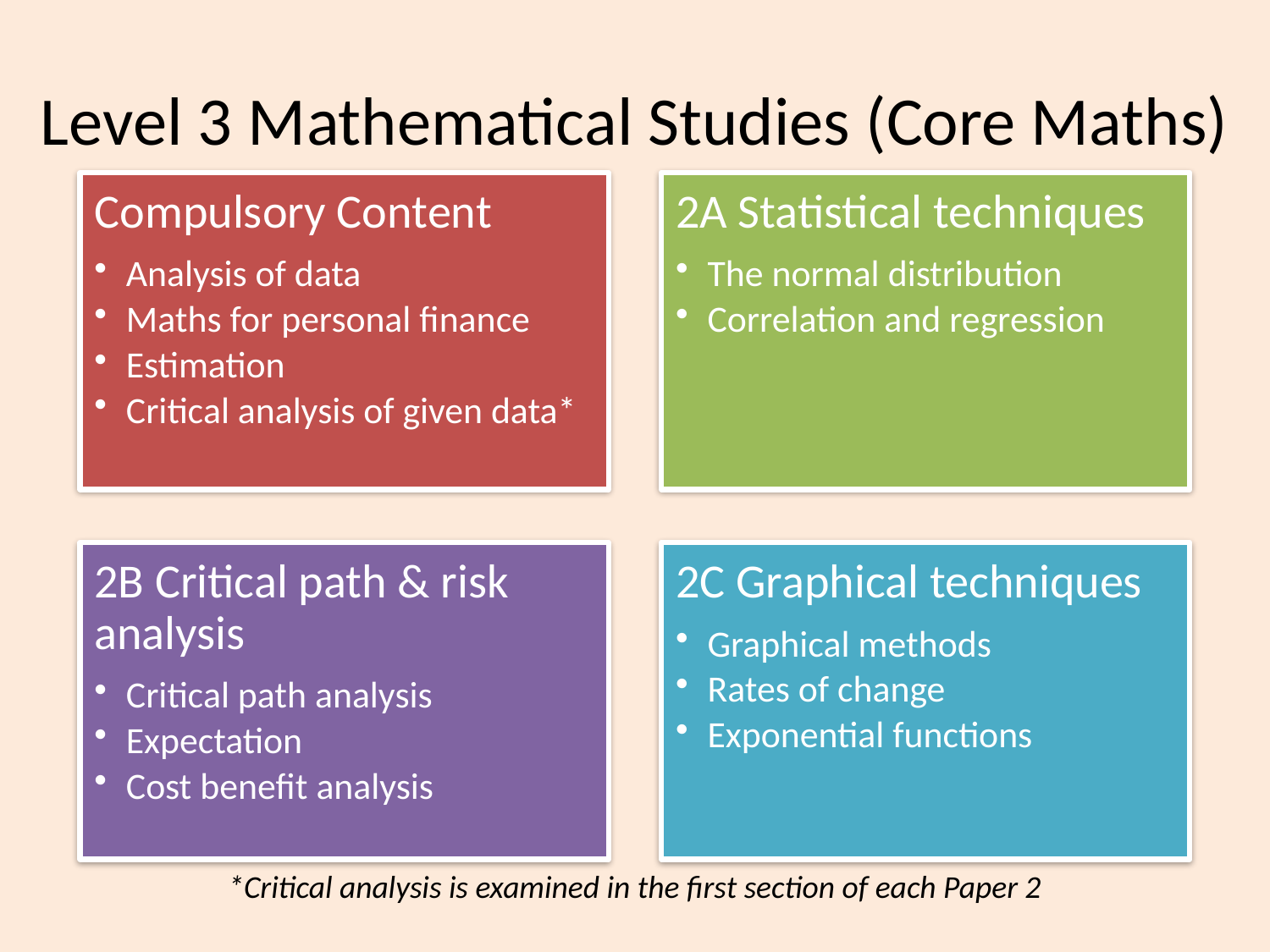

# Level 3 Mathematical Studies (Core Maths)
Compulsory Content
Analysis of data
Maths for personal finance
Estimation
Critical analysis of given data*
2A Statistical techniques
The normal distribution
Correlation and regression
2B Critical path & risk analysis
Critical path analysis
Expectation
Cost benefit analysis
2C Graphical techniques
Graphical methods
Rates of change
Exponential functions
*Critical analysis is examined in the first section of each Paper 2